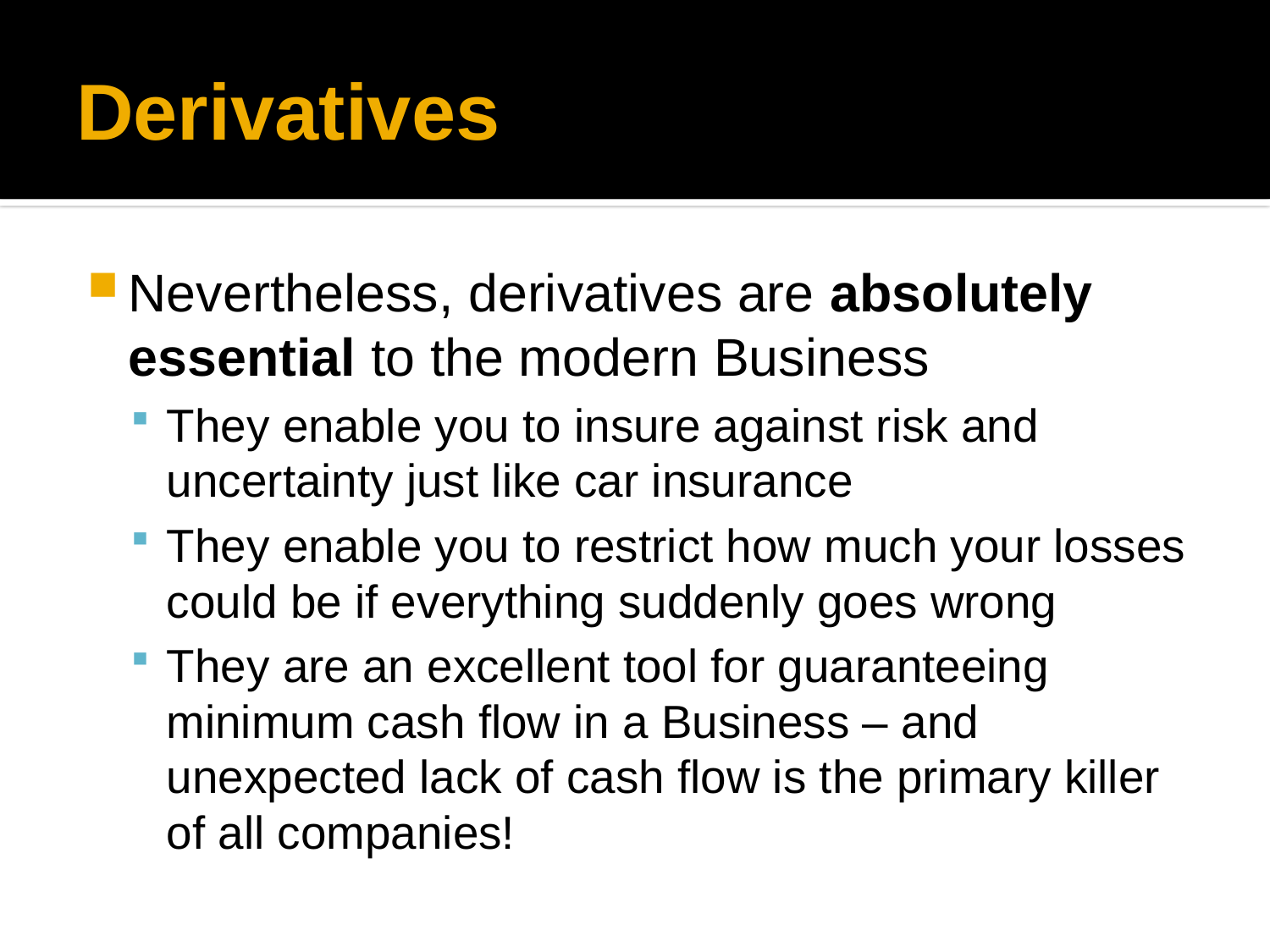

# Derivatives
Nevertheless, derivatives are absolutely essential to the modern Business
They enable you to insure against risk and uncertainty just like car insurance
They enable you to restrict how much your losses could be if everything suddenly goes wrong
They are an excellent tool for guaranteeing minimum cash flow in a Business – and unexpected lack of cash flow is the primary killer of all companies!